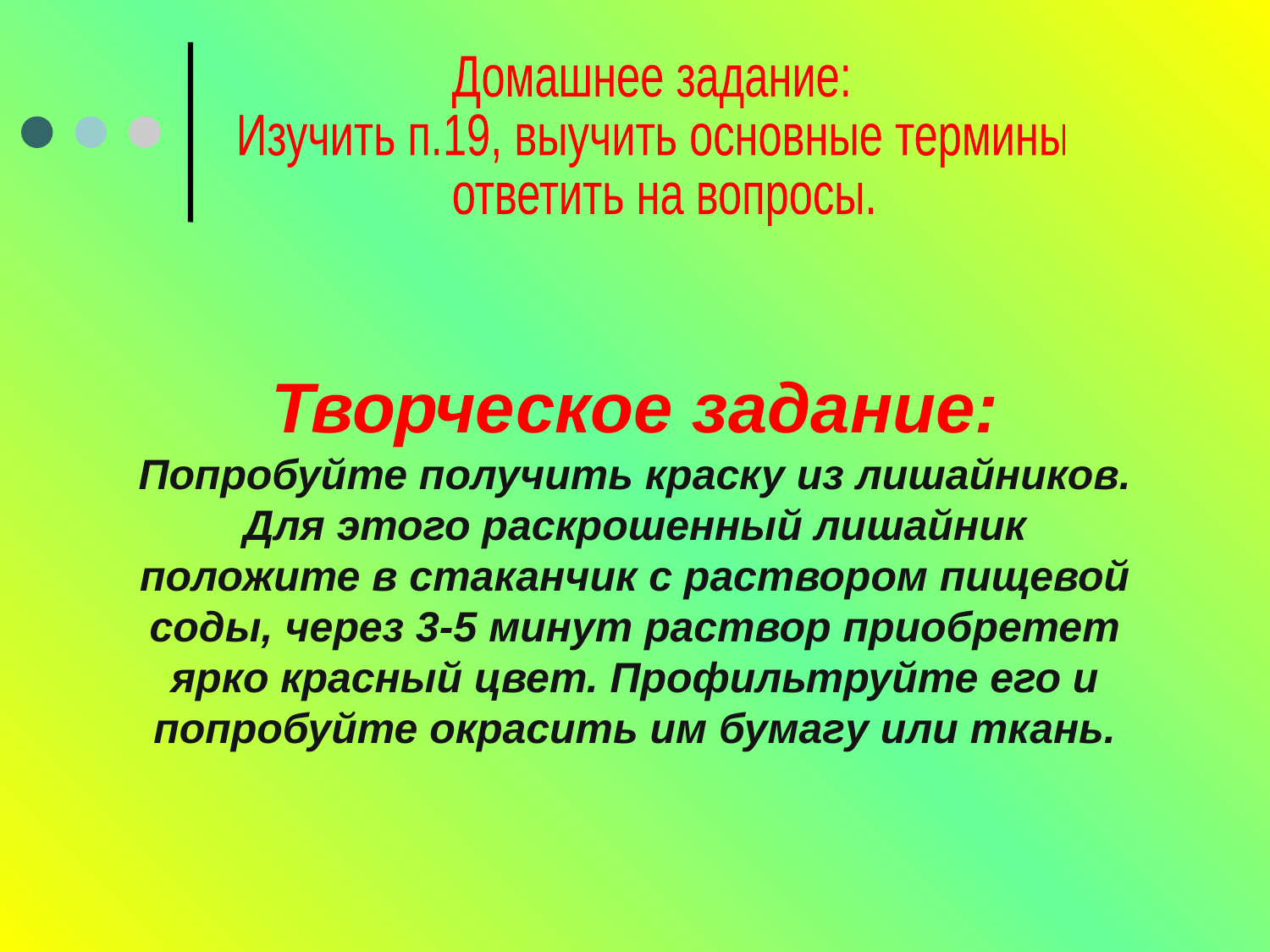

Домашнее задание:
Изучить п.19, выучить основные термины
 ответить на вопросы.
Творческое задание:
Попробуйте получить краску из лишайников. Для этого раскрошенный лишайник положите в стаканчик с раствором пищевой соды, через 3-5 минут раствор приобретет ярко красный цвет. Профильтруйте его и попробуйте окрасить им бумагу или ткань.